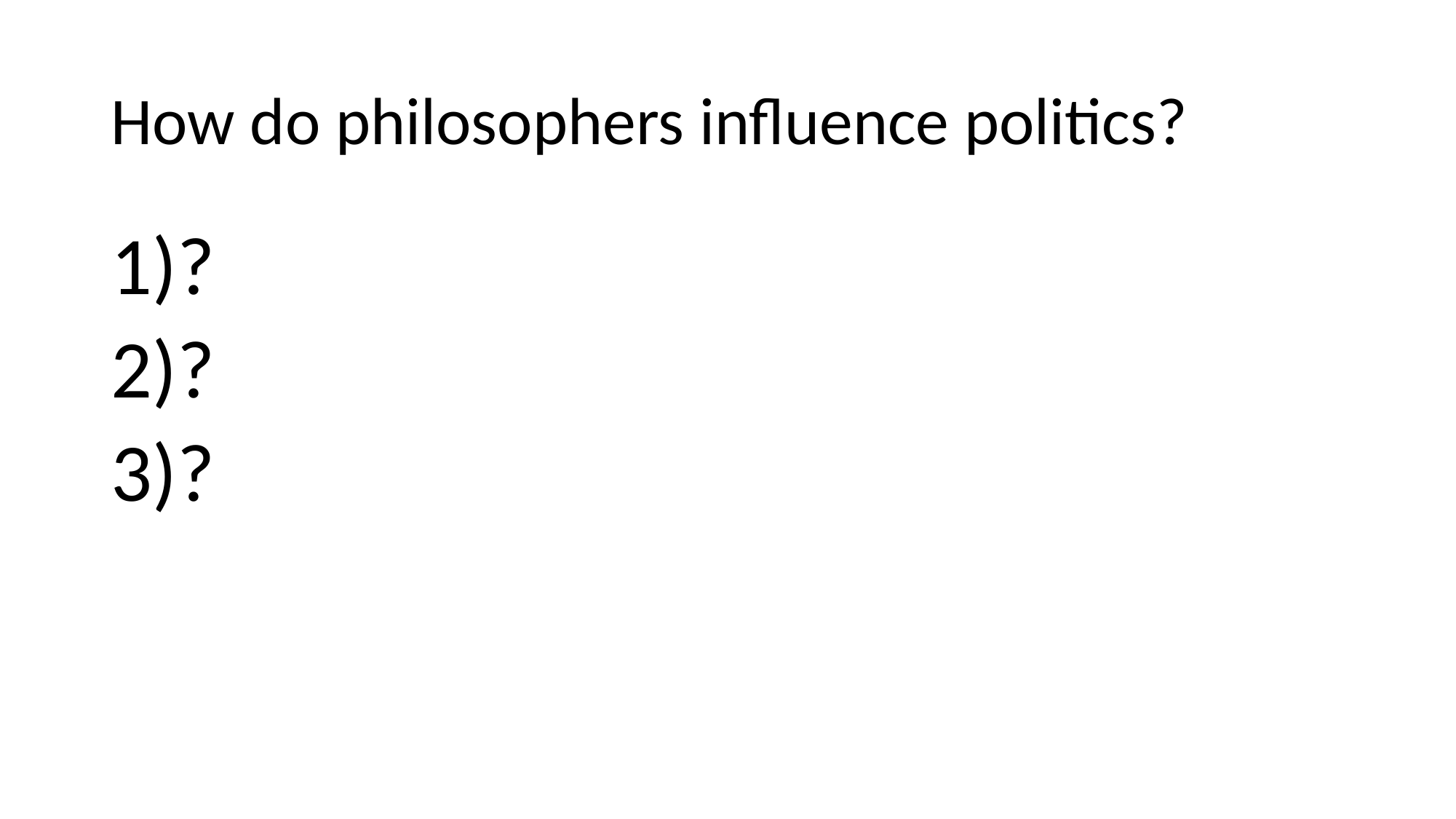

# How do philosophers influence politics?
?
?
?